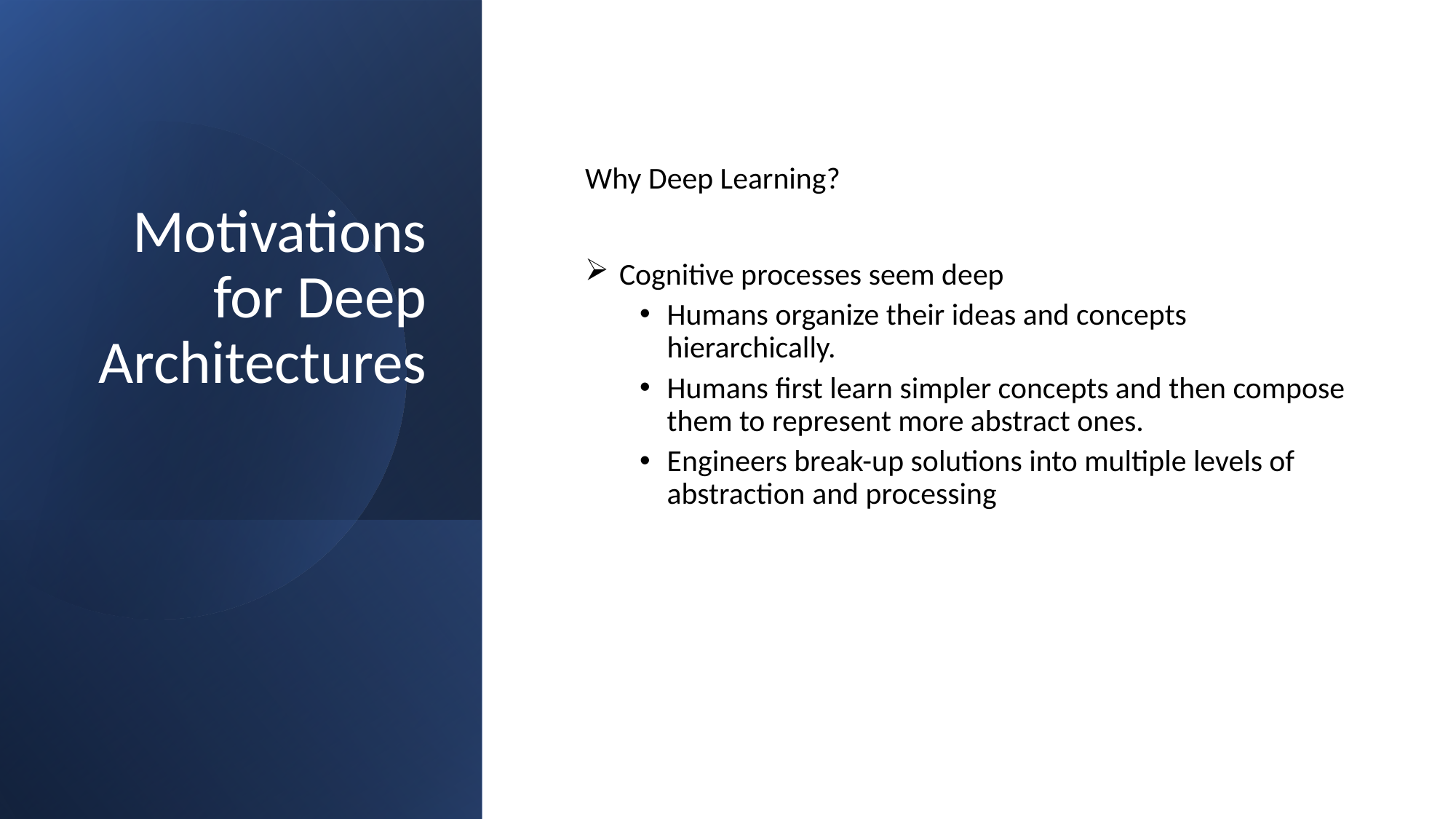

# Motivations for Deep Architectures
Why Deep Learning?

 Cognitive processes seem deep
Humans organize their ideas and concepts hierarchically.
Humans first learn simpler concepts and then compose them to represent more abstract ones.
Engineers break-up solutions into multiple levels of abstraction and processing